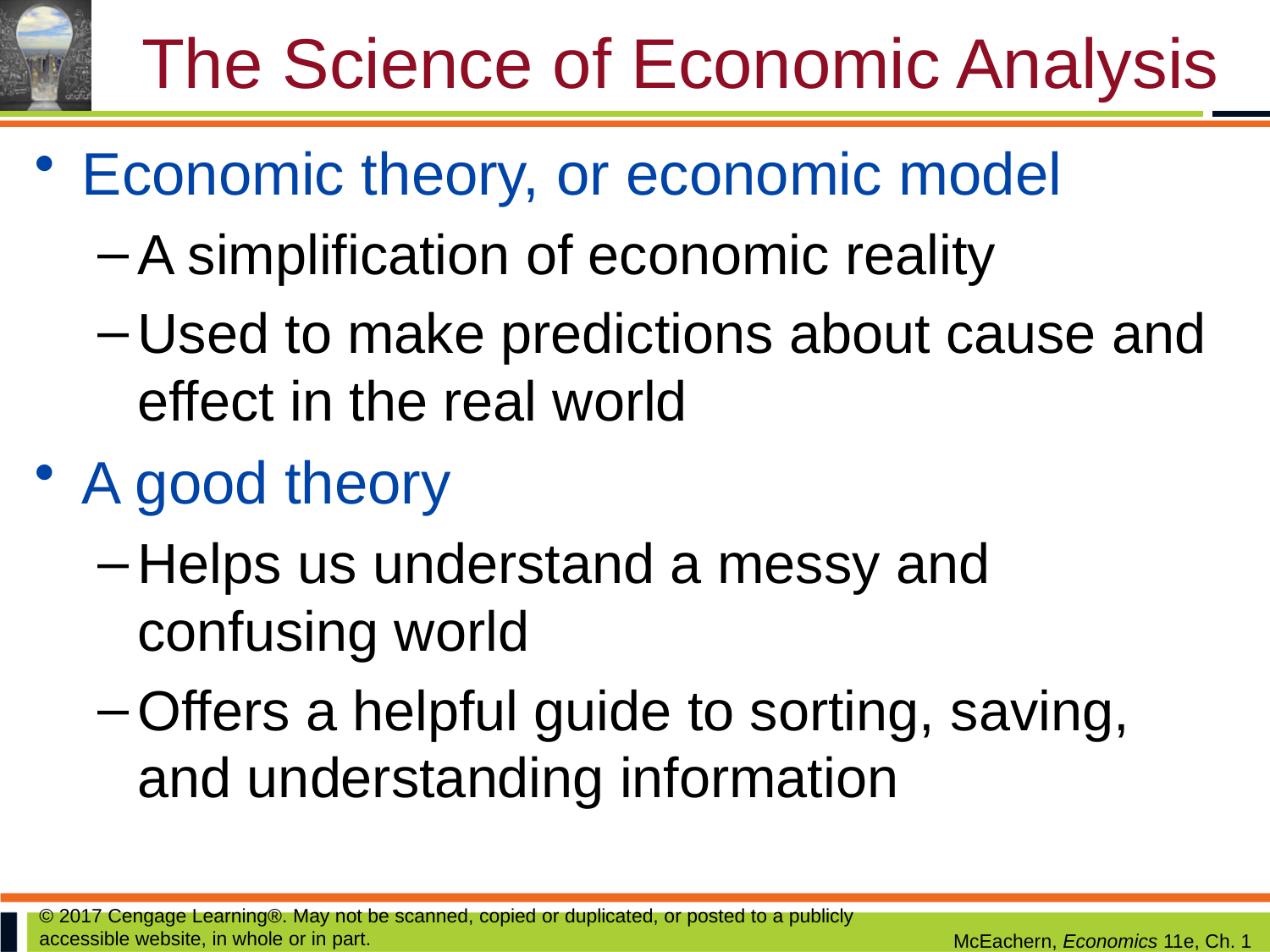

# The Science of Economic Analysis
Economic theory, or economic model
A simplification of economic reality
Used to make predictions about cause and effect in the real world
A good theory
Helps us understand a messy and confusing world
Offers a helpful guide to sorting, saving, and understanding information
© 2017 Cengage Learning®. May not be scanned, copied or duplicated, or posted to a publicly accessible website, in whole or in part.